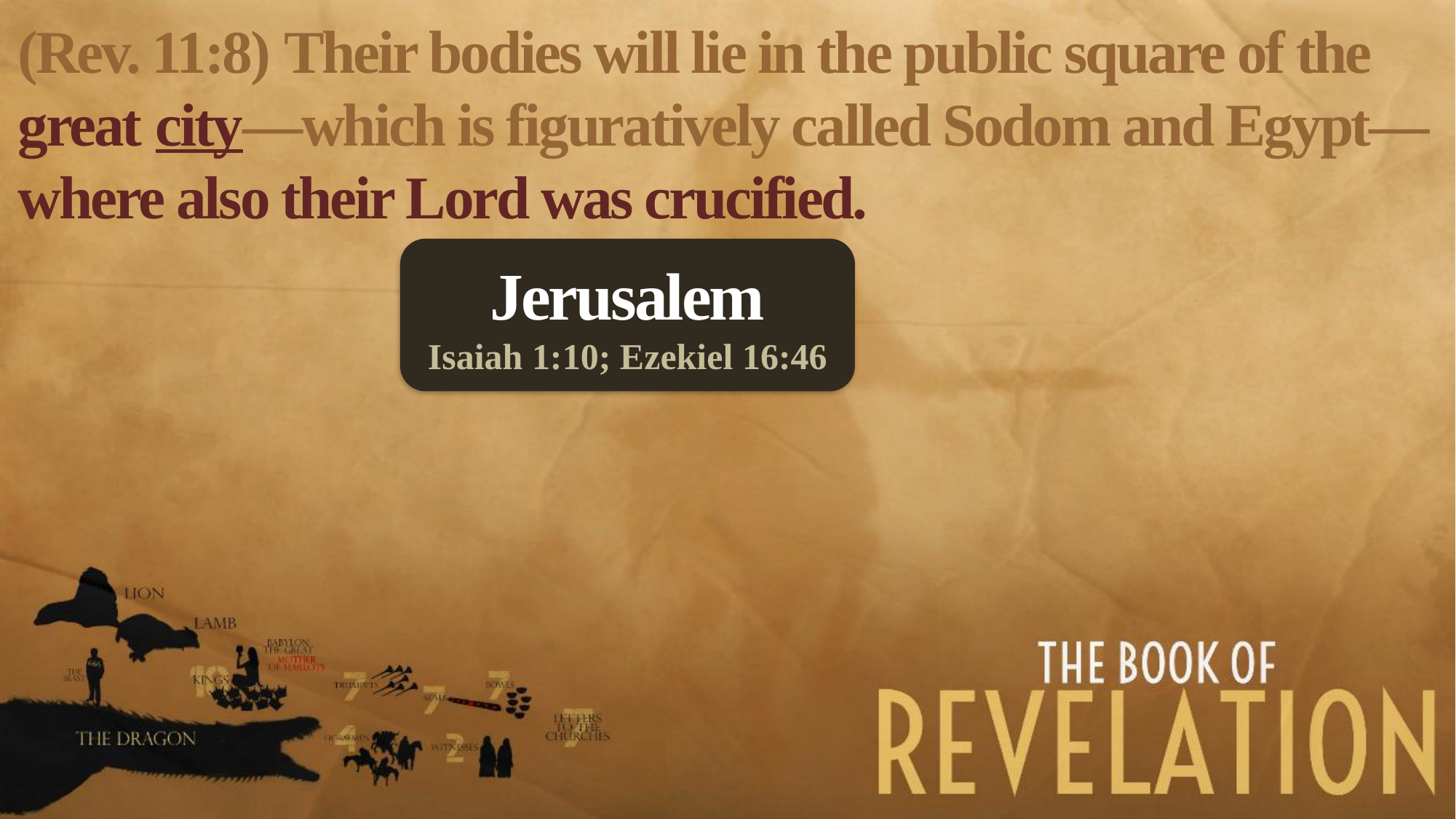

(Rev. 11:8) Their bodies will lie in the public square of the great city—which is figuratively called Sodom and Egypt—where also their Lord was crucified.
Jerusalem
Isaiah 1:10; Ezekiel 16:46